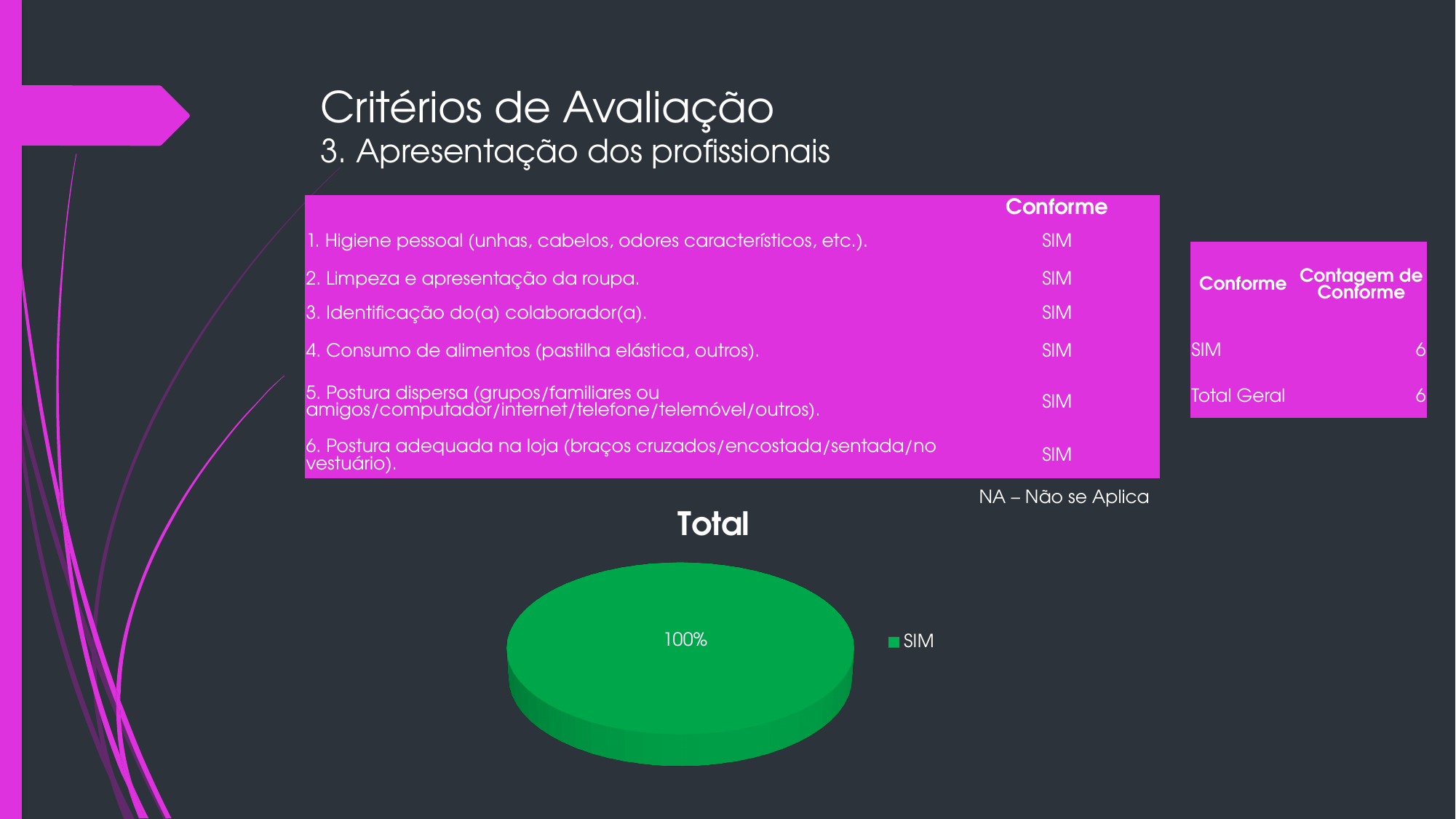

# Critérios de Avaliação 3. Apresentação dos profissionais
|  | Conforme |
| --- | --- |
| 1. Higiene pessoal (unhas, cabelos, odores característicos, etc.). | SIM |
| 2. Limpeza e apresentação da roupa. | SIM |
| 3. Identificação do(a) colaborador(a). | SIM |
| 4. Consumo de alimentos (pastilha elástica, outros). | SIM |
| 5. Postura dispersa (grupos/familiares ou amigos/computador/internet/telefone/telemóvel/outros). | SIM |
| 6. Postura adequada na loja (braços cruzados/encostada/sentada/no vestuário). | SIM |
| Conforme | Contagem de Conforme |
| --- | --- |
| SIM | 6 |
| Total Geral | 6 |
NA – Não se Aplica

[unsupported chart]